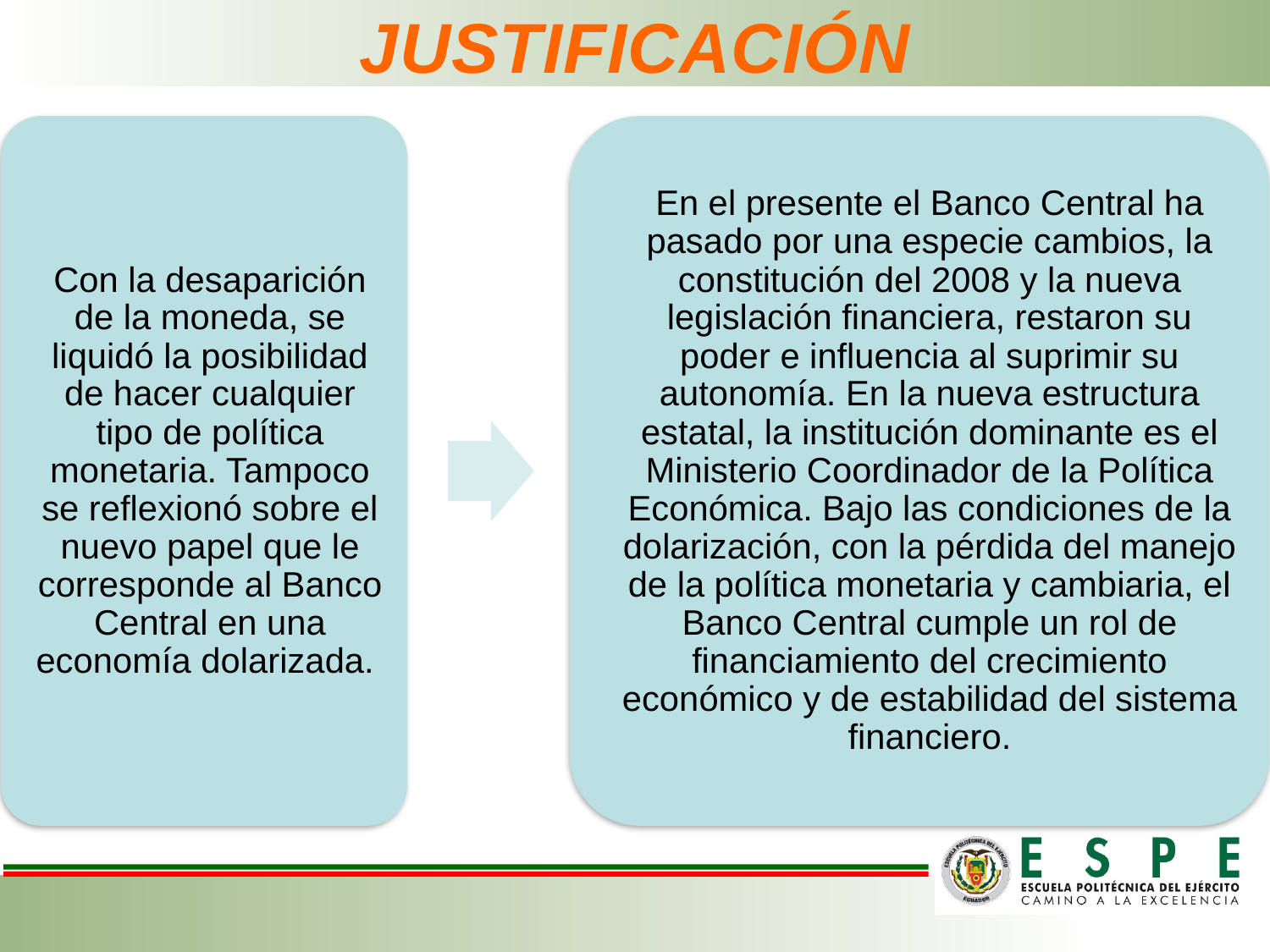

# JUSTIFICACIÓN
Con la desaparición de la moneda, se liquidó la posibilidad de hacer cualquier tipo de política monetaria. Tampoco se reflexionó sobre el nuevo papel que le corresponde al Banco Central en una economía dolarizada.

En el presente el Banco Central ha pasado por una especie cambios, la constitución del 2008 y la nueva legislación financiera, restaron su poder e influencia al suprimir su autonomía. En la nueva estructura estatal, la institución dominante es el Ministerio Coordinador de la Política Económica. Bajo las condiciones de la dolarización, con la pérdida del manejo de la política monetaria y cambiaria, el Banco Central cumple un rol de financiamiento del crecimiento económico y de estabilidad del sistema financiero.